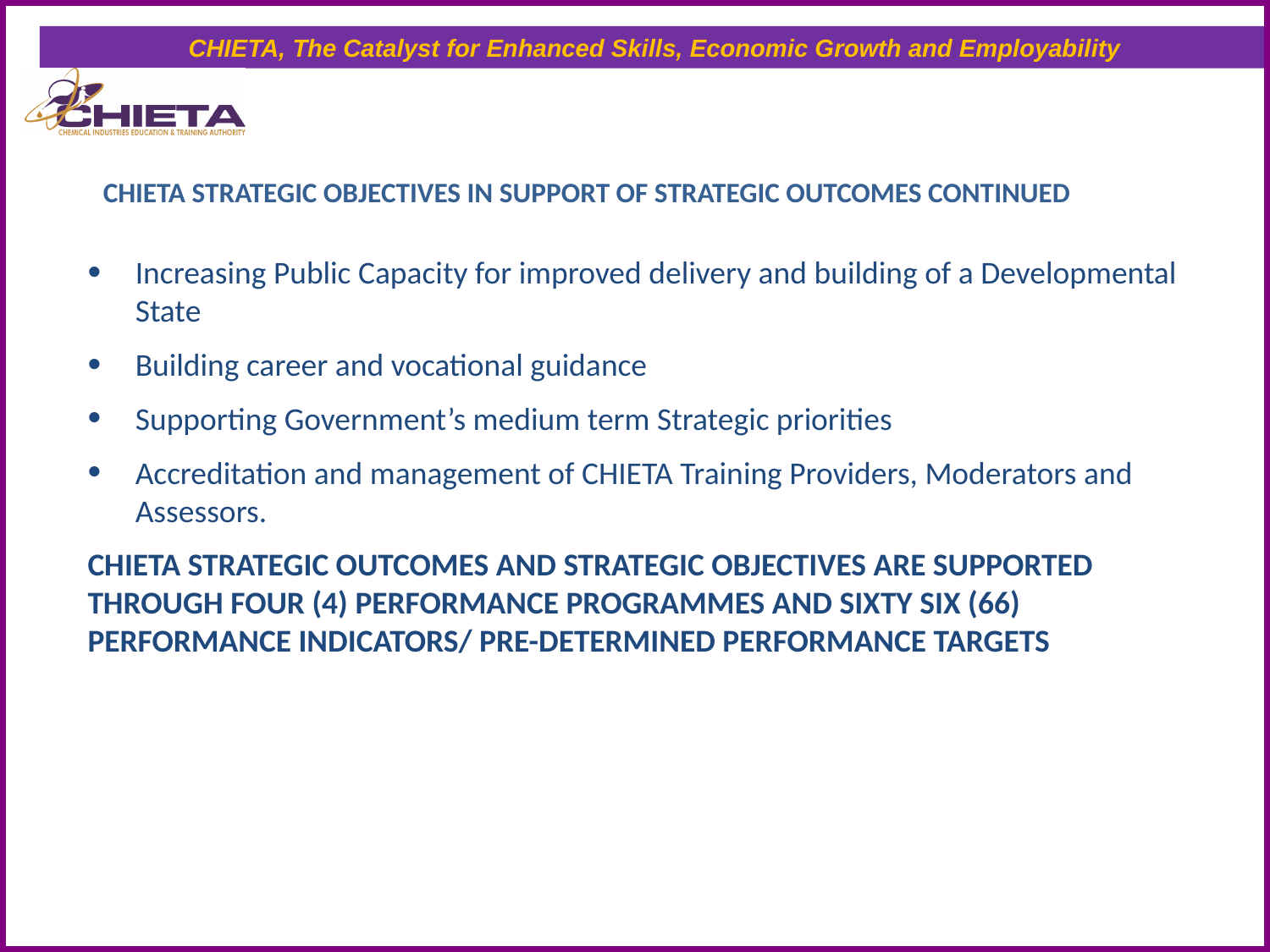

# CHIETA STRATEGIC OBJECTIVES IN SUPPORT OF STRATEGIC OUTCOMES CONTINUED
Increasing Public Capacity for improved delivery and building of a Developmental State
Building career and vocational guidance
Supporting Government’s medium term Strategic priorities
Accreditation and management of CHIETA Training Providers, Moderators and Assessors.
CHIETA STRATEGIC OUTCOMES AND STRATEGIC OBJECTIVES ARE SUPPORTED THROUGH FOUR (4) PERFORMANCE PROGRAMMES AND SIXTY SIX (66) PERFORMANCE INDICATORS/ PRE-DETERMINED PERFORMANCE TARGETS